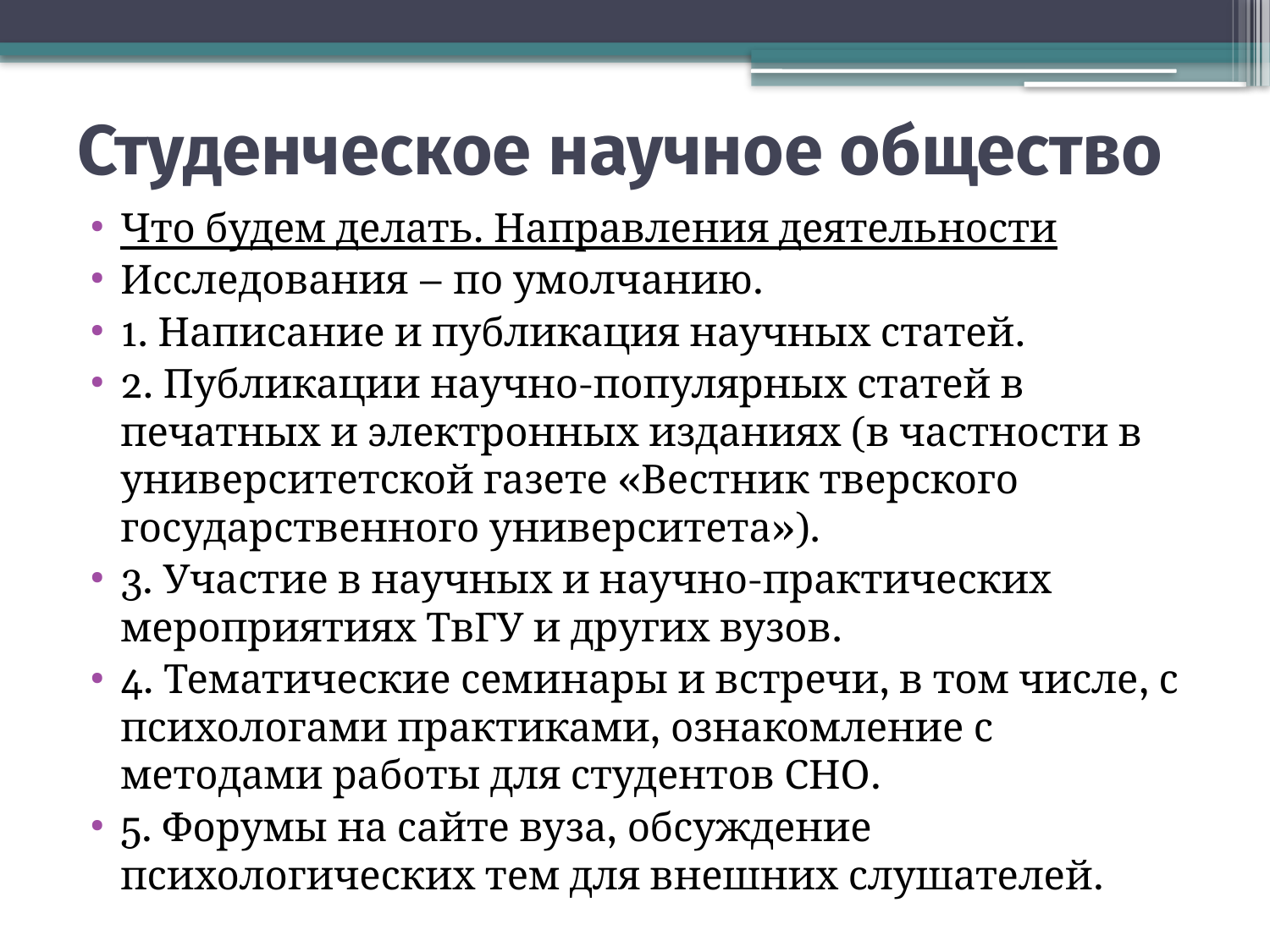

# Студенческое научное общество
Что будем делать. Направления деятельности
Исследования – по умолчанию.
1. Написание и публикация научных статей.
2. Публикации научно-популярных статей в печатных и электронных изданиях (в частности в университетской газете «Вестник тверского государственного университета»).
3. Участие в научных и научно-практических мероприятиях ТвГУ и других вузов.
4. Тематические семинары и встречи, в том числе, с психологами практиками, ознакомление с методами работы для студентов СНО.
5. Форумы на сайте вуза, обсуждение психологических тем для внешних слушателей.